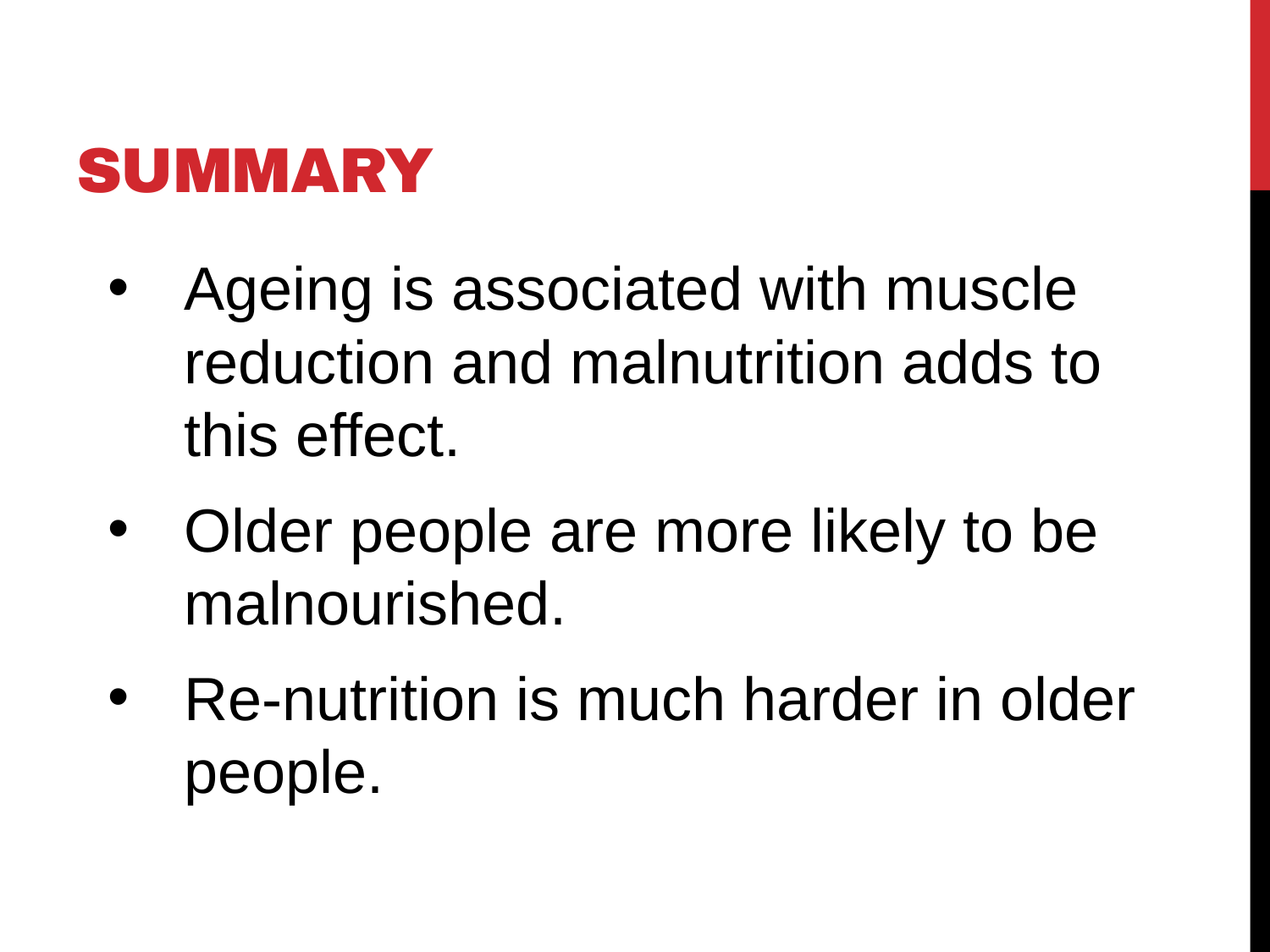

# Summary
Ageing is associated with muscle reduction and malnutrition adds to this effect.
Older people are more likely to be malnourished.
Re-nutrition is much harder in older people.